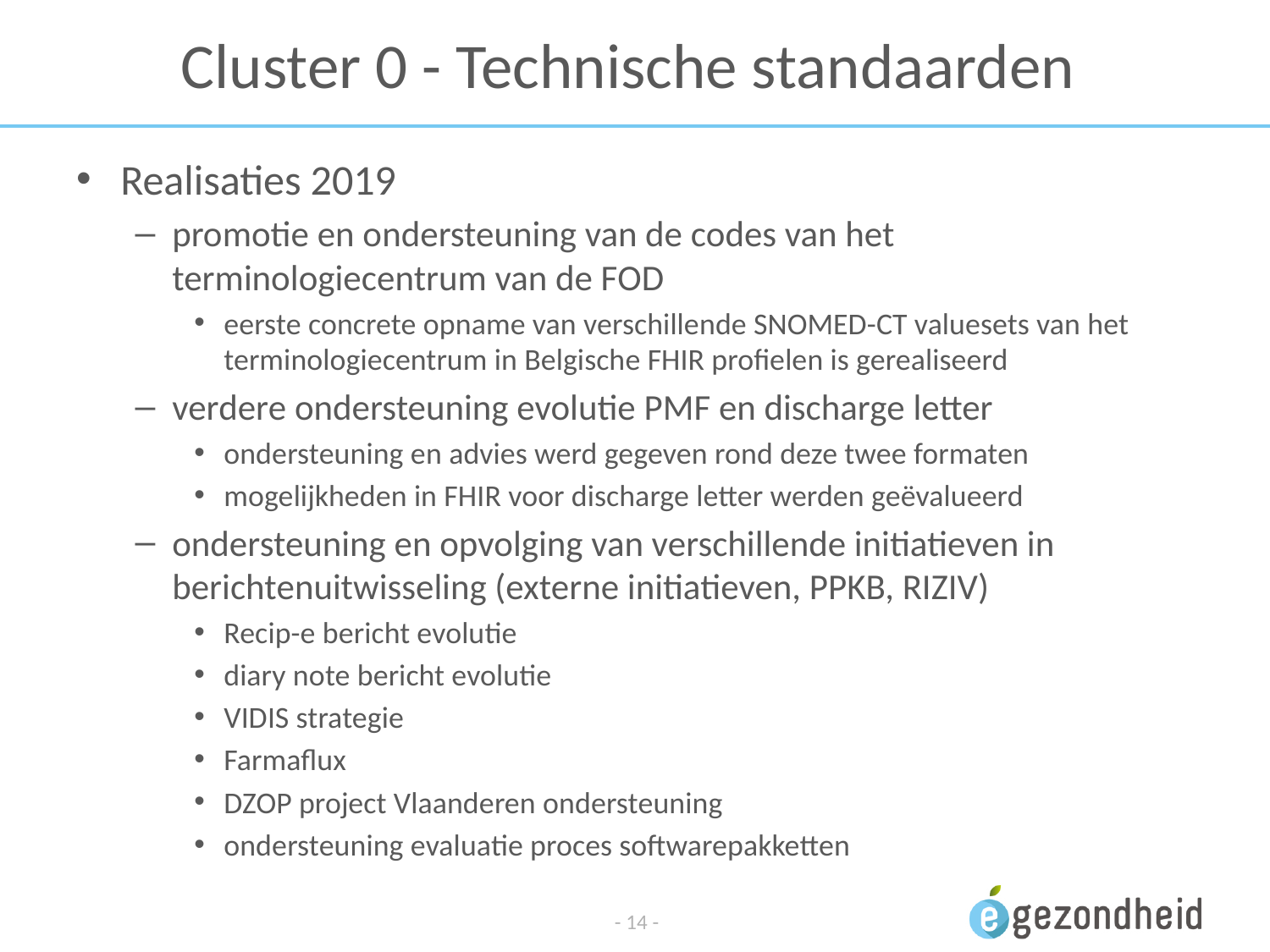

# Cluster 0 - Technische standaarden

Realisaties 2019
promotie en ondersteuning van de codes van het terminologiecentrum van de FOD
eerste concrete opname van verschillende SNOMED-CT valuesets van het terminologiecentrum in Belgische FHIR profielen is gerealiseerd
verdere ondersteuning evolutie PMF en discharge letter
ondersteuning en advies werd gegeven rond deze twee formaten
mogelijkheden in FHIR voor discharge letter werden geëvalueerd
ondersteuning en opvolging van verschillende initiatieven in berichtenuitwisseling (externe initiatieven, PPKB, RIZIV)
Recip-e bericht evolutie
diary note bericht evolutie
VIDIS strategie
Farmaflux
DZOP project Vlaanderen ondersteuning
ondersteuning evaluatie proces softwarepakketten

- 14 -